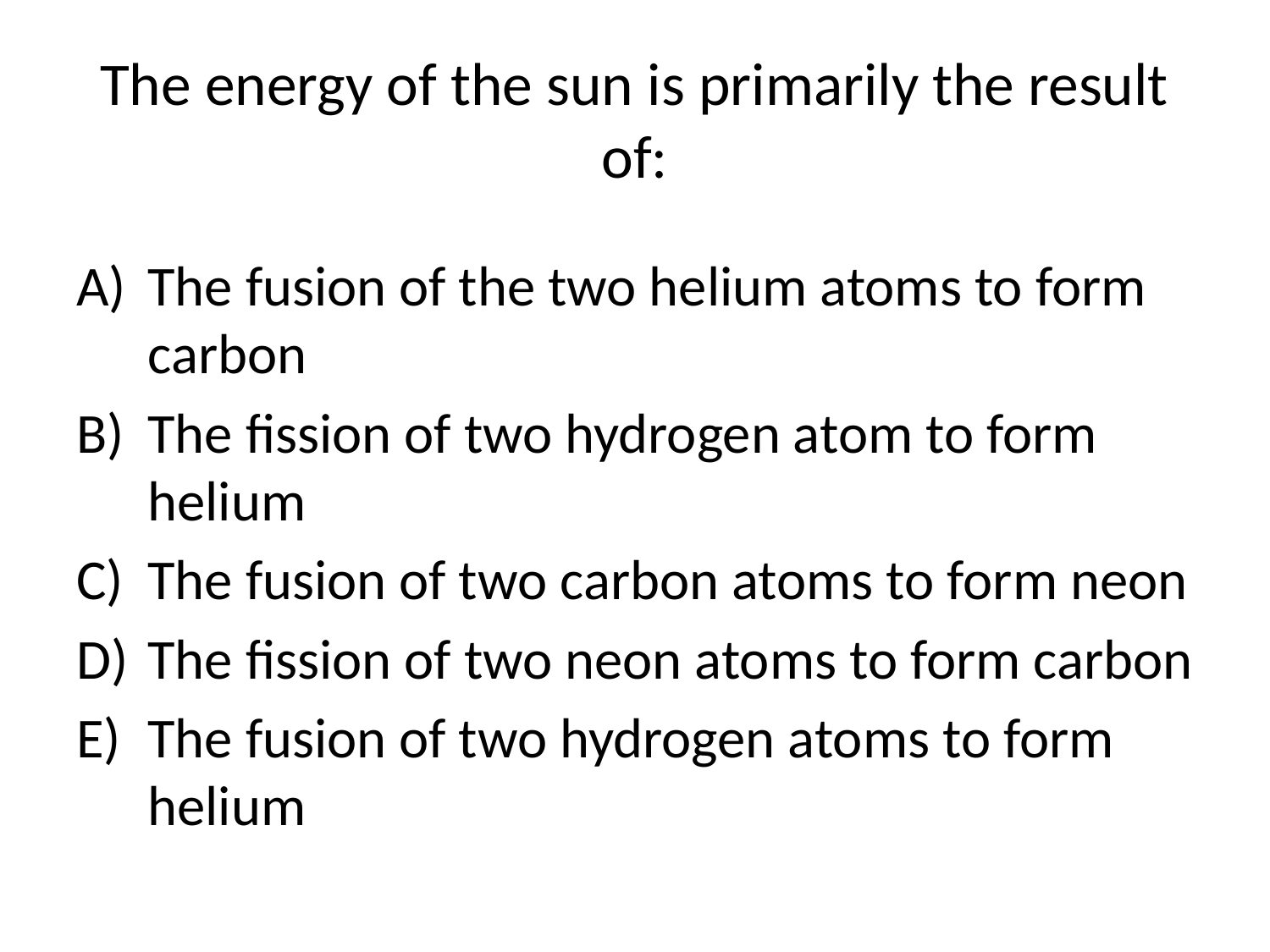

# The energy of the sun is primarily the result of:
The fusion of the two helium atoms to form carbon
The fission of two hydrogen atom to form helium
The fusion of two carbon atoms to form neon
The fission of two neon atoms to form carbon
The fusion of two hydrogen atoms to form helium